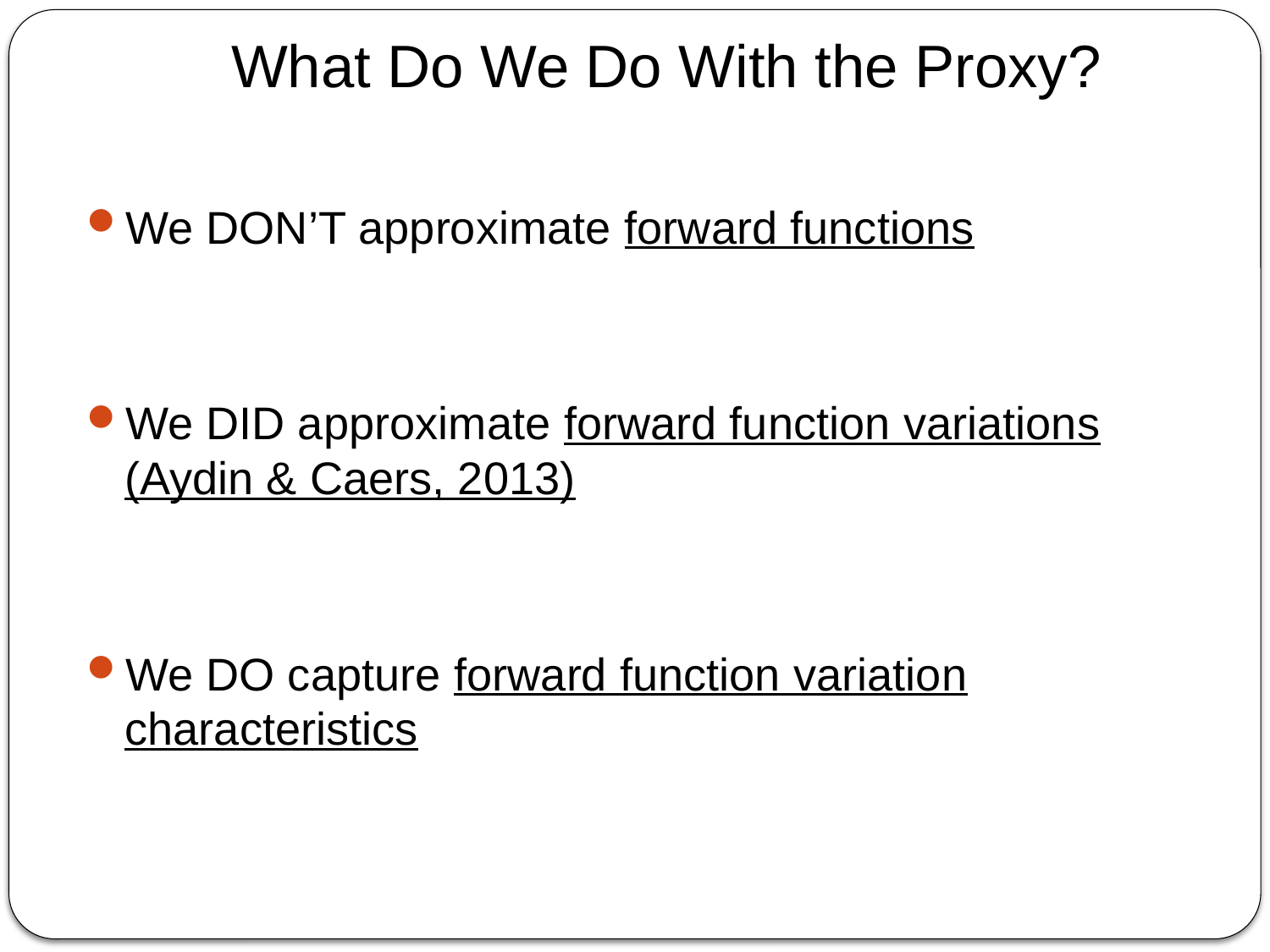

# What Do We Do With the Proxy?

We DON’T approximate forward functions

We DID approximate forward function variations (Aydin & Caers, 2013)

We DO capture forward function variation characteristics